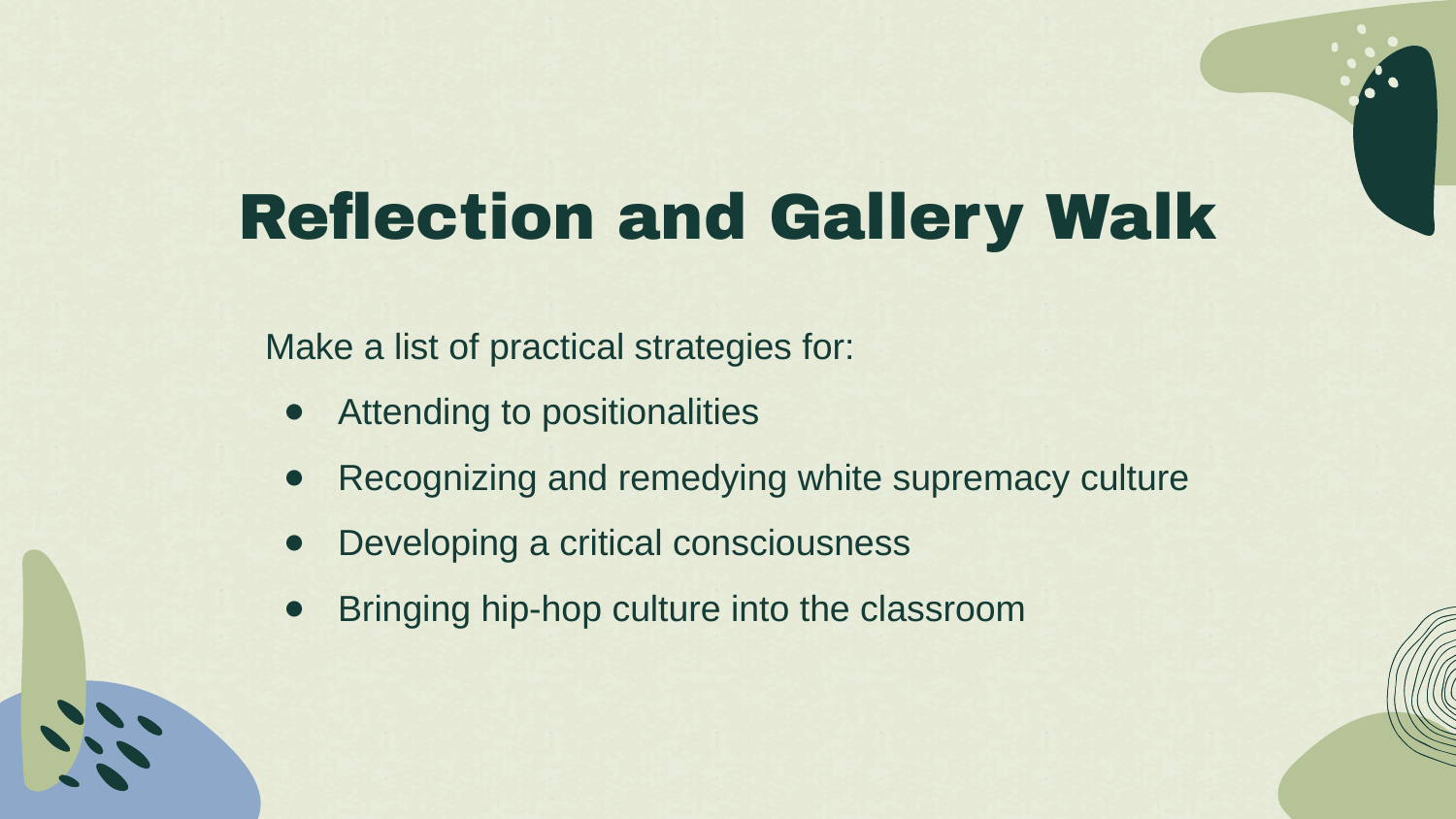

# Reflection and Gallery Walk
Make a list of practical strategies for:
Attending to positionalities
Recognizing and remedying white supremacy culture
Developing a critical consciousness
Bringing hip-hop culture into the classroom